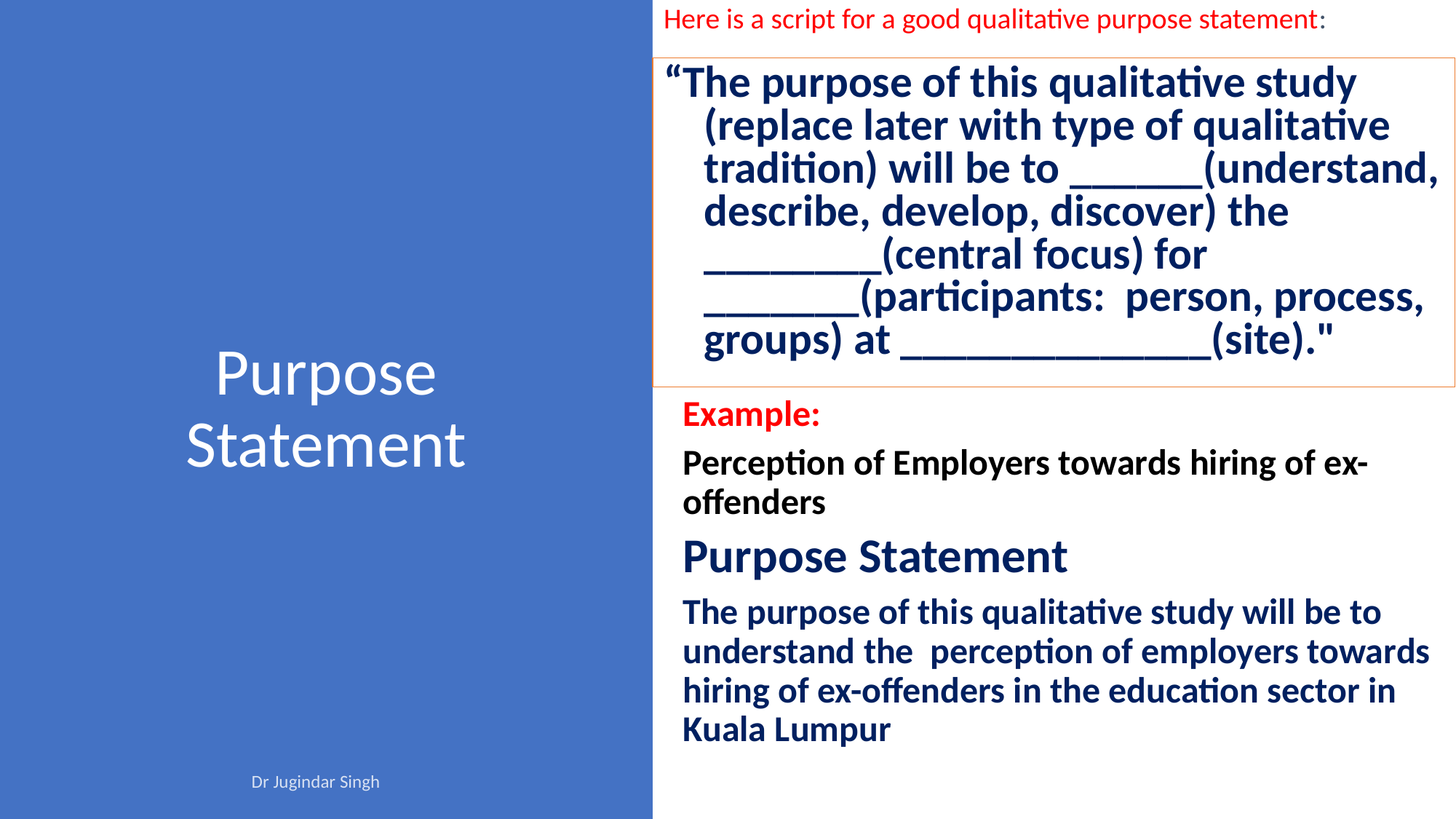

Here is a script for a good qualitative purpose statement:
“The purpose of this qualitative study (replace later with type of qualitative tradition) will be to ______(understand, describe, develop, discover) the ________(central focus) for _______(participants:  person, process, groups) at ______________(site)."
# Purpose Statement
Example:
Perception of Employers towards hiring of ex-offenders
Purpose Statement
The purpose of this qualitative study will be to understand the  perception of employers towards hiring of ex-offenders in the education sector in Kuala Lumpur
Dr Jugindar Singh